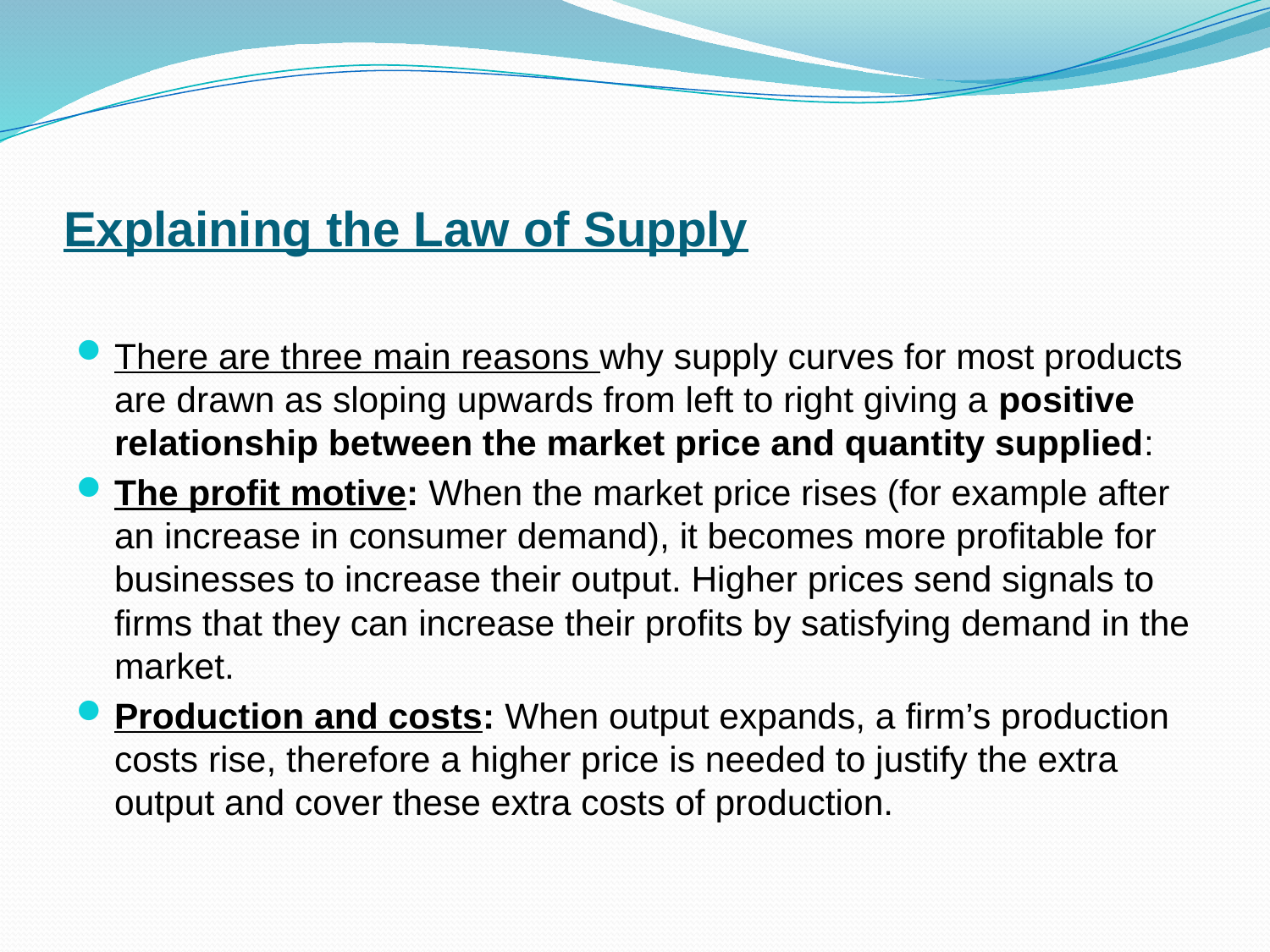

# Explaining the Law of Supply

There are three main reasons why supply curves for most products are drawn as sloping upwards from left to right giving a positive relationship between the market price and quantity supplied:
The profit motive: When the market price rises (for example after an increase in consumer demand), it becomes more profitable for businesses to increase their output. Higher prices send signals to firms that they can increase their profits by satisfying demand in the market.
Production and costs: When output expands, a firm’s production costs rise, therefore a higher price is needed to justify the extra output and cover these extra costs of production.